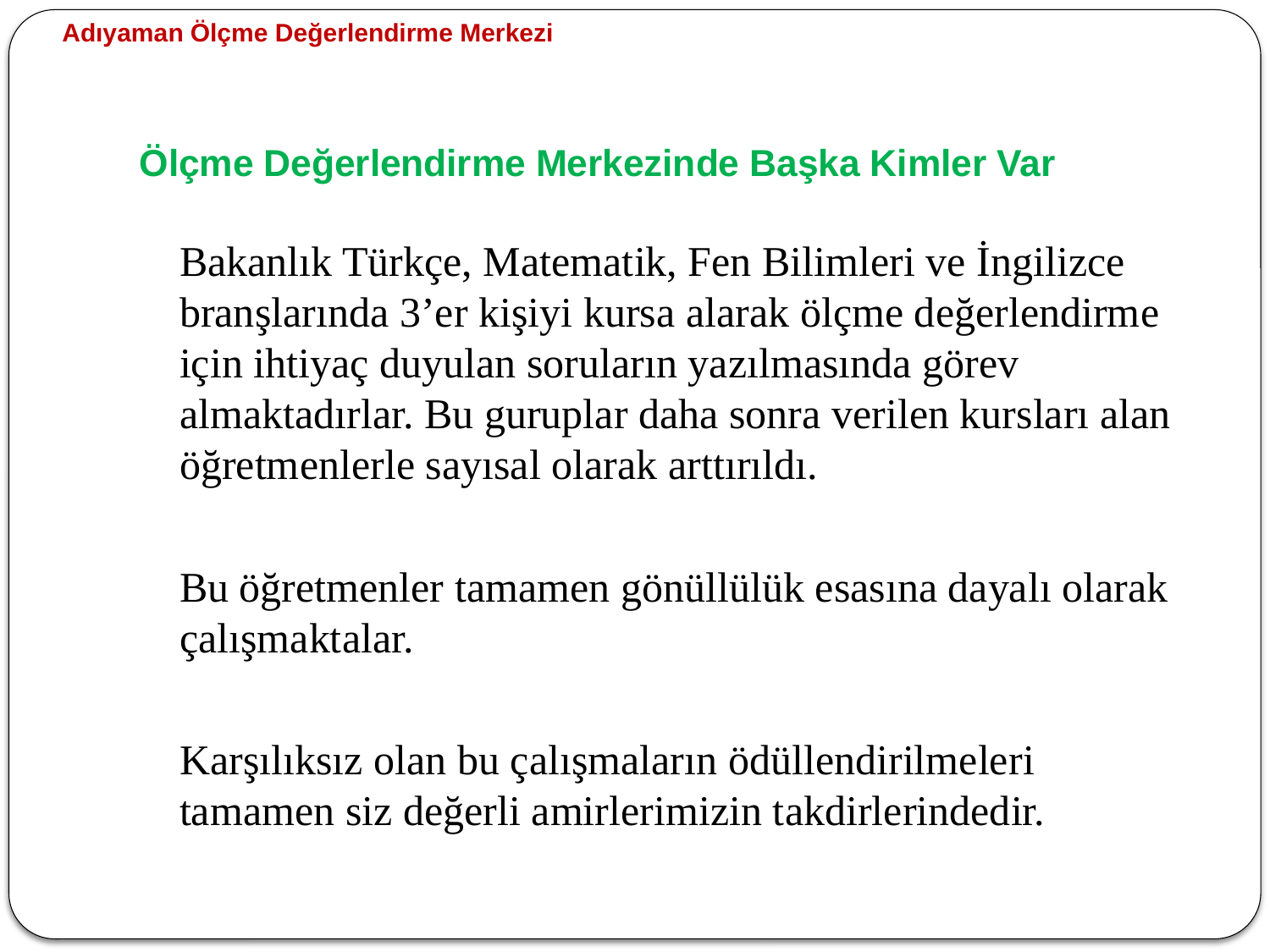

Adıyaman Ölçme Değerlendirme Merkezi
# Ölçme Değerlendirme Merkezinde Başka Kimler Var
	Bakanlık Türkçe, Matematik, Fen Bilimleri ve İngilizce branşlarında 3’er kişiyi kursa alarak ölçme değerlendirme için ihtiyaç duyulan soruların yazılmasında görev almaktadırlar. Bu guruplar daha sonra verilen kursları alan öğretmenlerle sayısal olarak arttırıldı.

	Bu öğretmenler tamamen gönüllülük esasına dayalı olarak çalışmaktalar.

	Karşılıksız olan bu çalışmaların ödüllendirilmeleri tamamen siz değerli amirlerimizin takdirlerindedir.